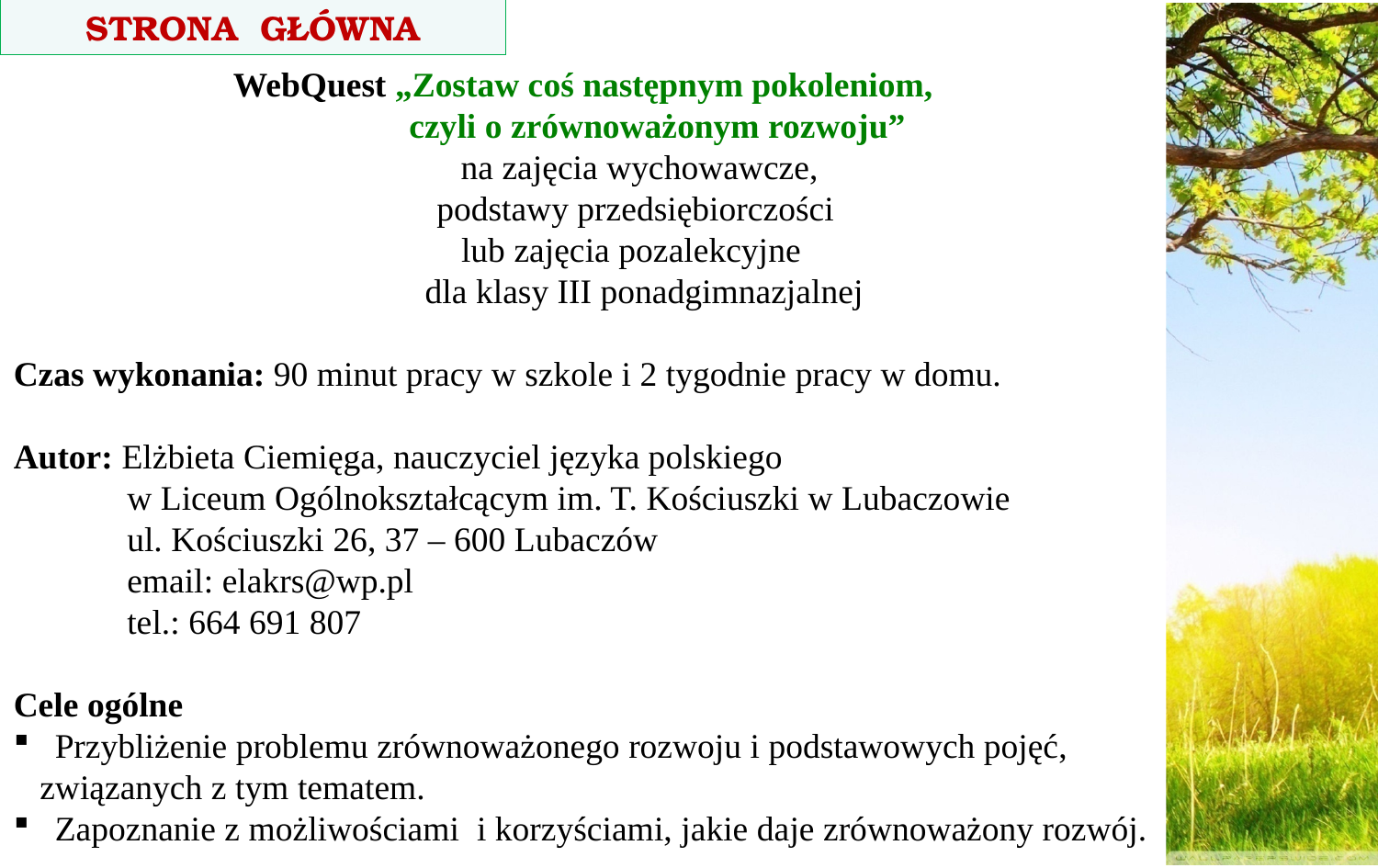

STRONA  GŁÓWNA
WebQuest „Zostaw coś następnym pokoleniom,
                 czyli o zrównoważonym rozwoju”
              na zajęcia wychowawcze,
             podstawy przedsiębiorczości
           lub zajęcia pozalekcyjne
              dla klasy III ponadgimnazjalnej

Czas wykonania: 90 minut pracy w szkole i 2 tygodnie pracy w domu.

Autor: Elżbieta Ciemięga, nauczyciel języka polskiego
             w Liceum Ogólnokształcącym im. T. Kościuszki w Lubaczowie
             ul. Kościuszki 26, 37 – 600 Lubaczów
             email: elakrs@wp.pl
             tel.: 664 691 807

Cele ogólne
 Przybliżenie problemu zrównoważonego rozwoju i podstawowych pojęć,
   związanych z tym tematem.
 Zapoznanie z możliwościami  i korzyściami, jakie daje zrównoważony rozwój.